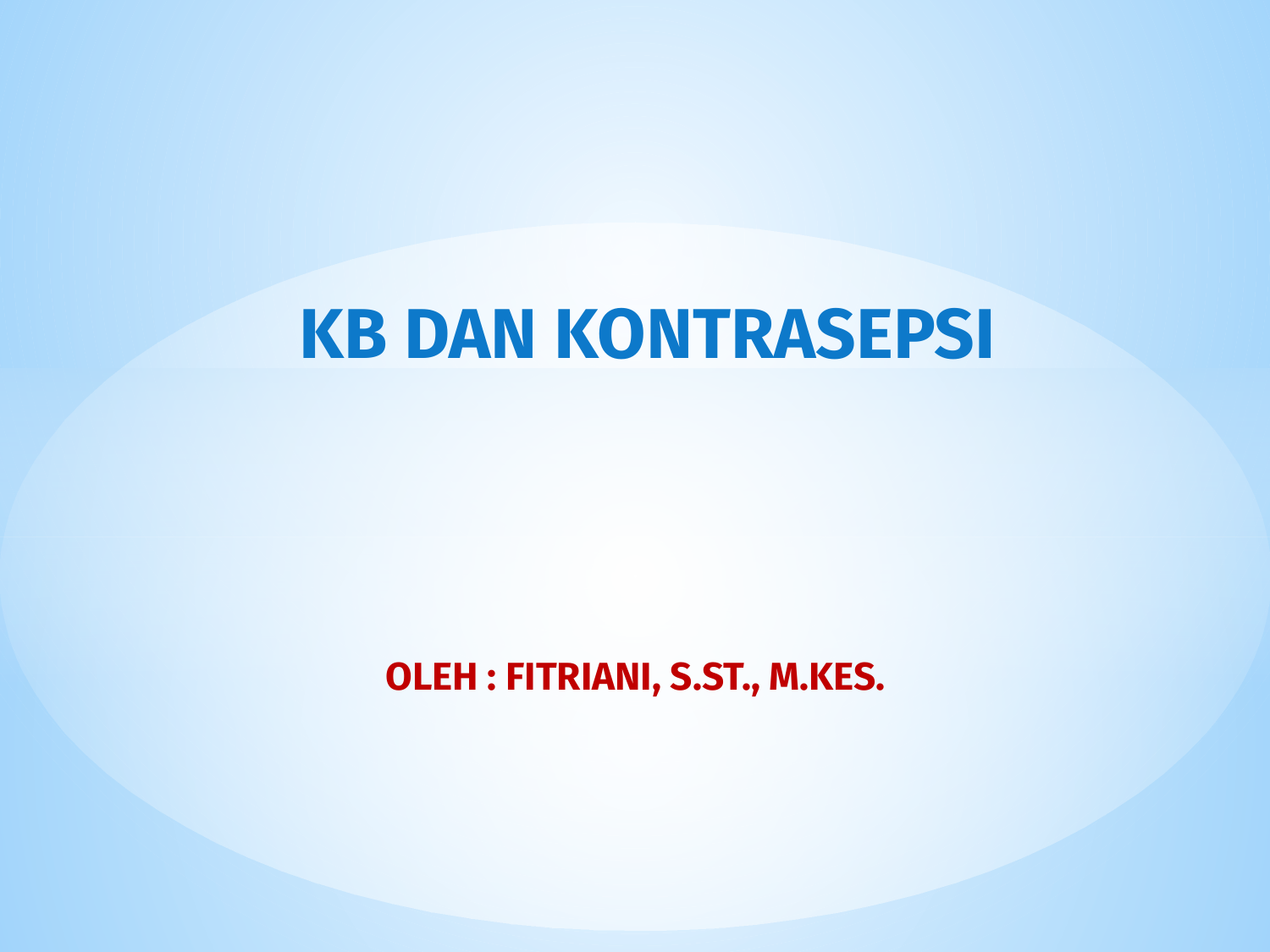

# KB DAN KONTRASEPSI
OLEH : FITRIANI, S.ST., M.KES.